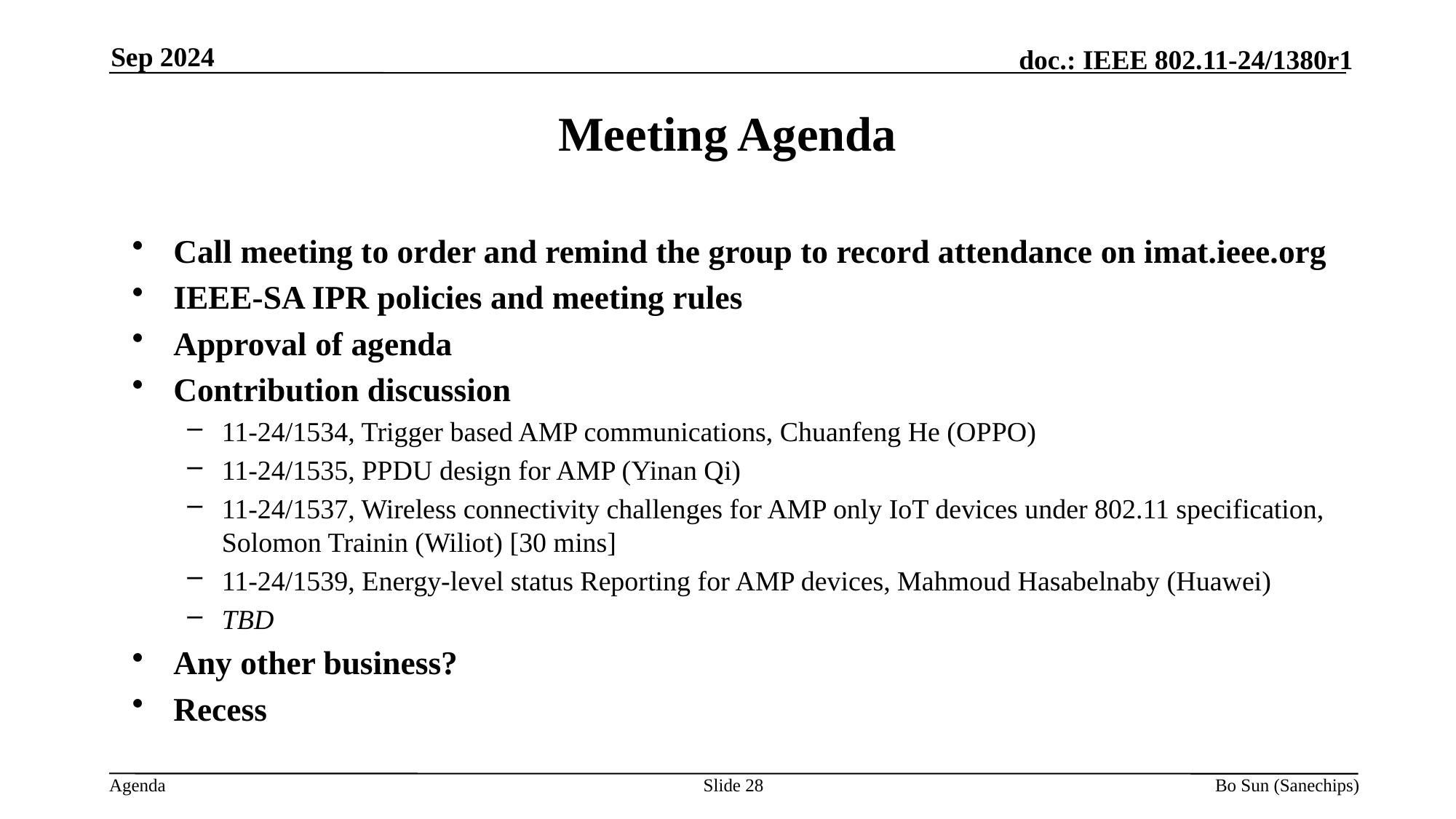

Sep 2024
Meeting Agenda
Call meeting to order and remind the group to record attendance on imat.ieee.org
IEEE-SA IPR policies and meeting rules
Approval of agenda
Contribution discussion
11-24/1534, Trigger based AMP communications, Chuanfeng He (OPPO)
11-24/1535, PPDU design for AMP (Yinan Qi)
11-24/1537, Wireless connectivity challenges for AMP only IoT devices under 802.11 specification, Solomon Trainin (Wiliot) [30 mins]
11-24/1539, Energy-level status Reporting for AMP devices, Mahmoud Hasabelnaby (Huawei)
TBD
Any other business?
Recess
Slide 28
Bo Sun (Sanechips)